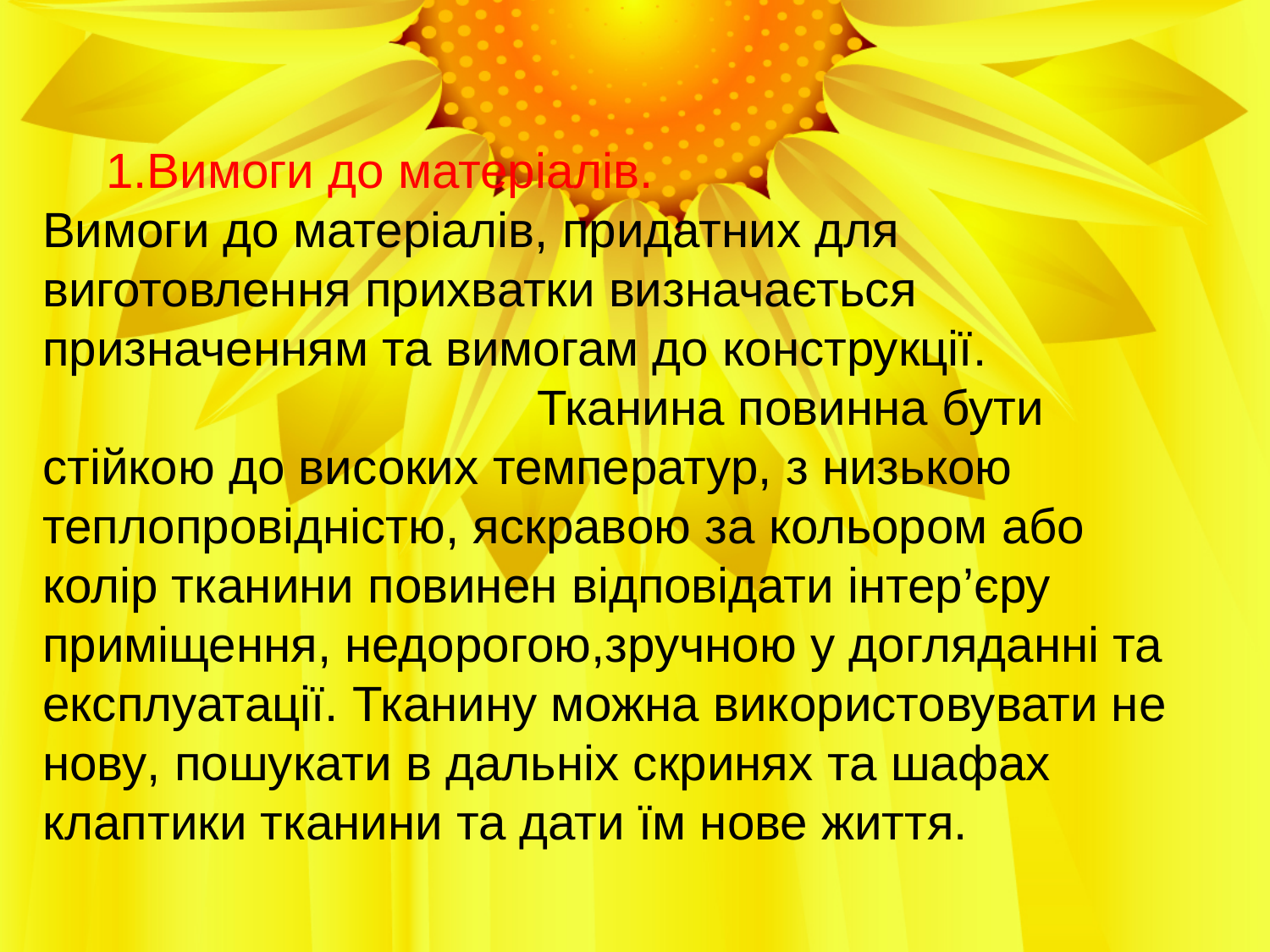

Вимоги до матеріалів.
Вимоги до матеріалів, придатних для виготовлення прихватки визначається призначенням та вимогам до конструкції.                                                  Тканина повинна бути стійкою до високих температур, з низькою теплопровідністю, яскравою за кольором або колір тканини повинен відповідати інтер’єру приміщення, недорогою,зручною у догляданні та експлуатації. Тканину можна використовувати не нову, пошукати в дальніх скринях та шафах клаптики тканини та дати їм нове життя.